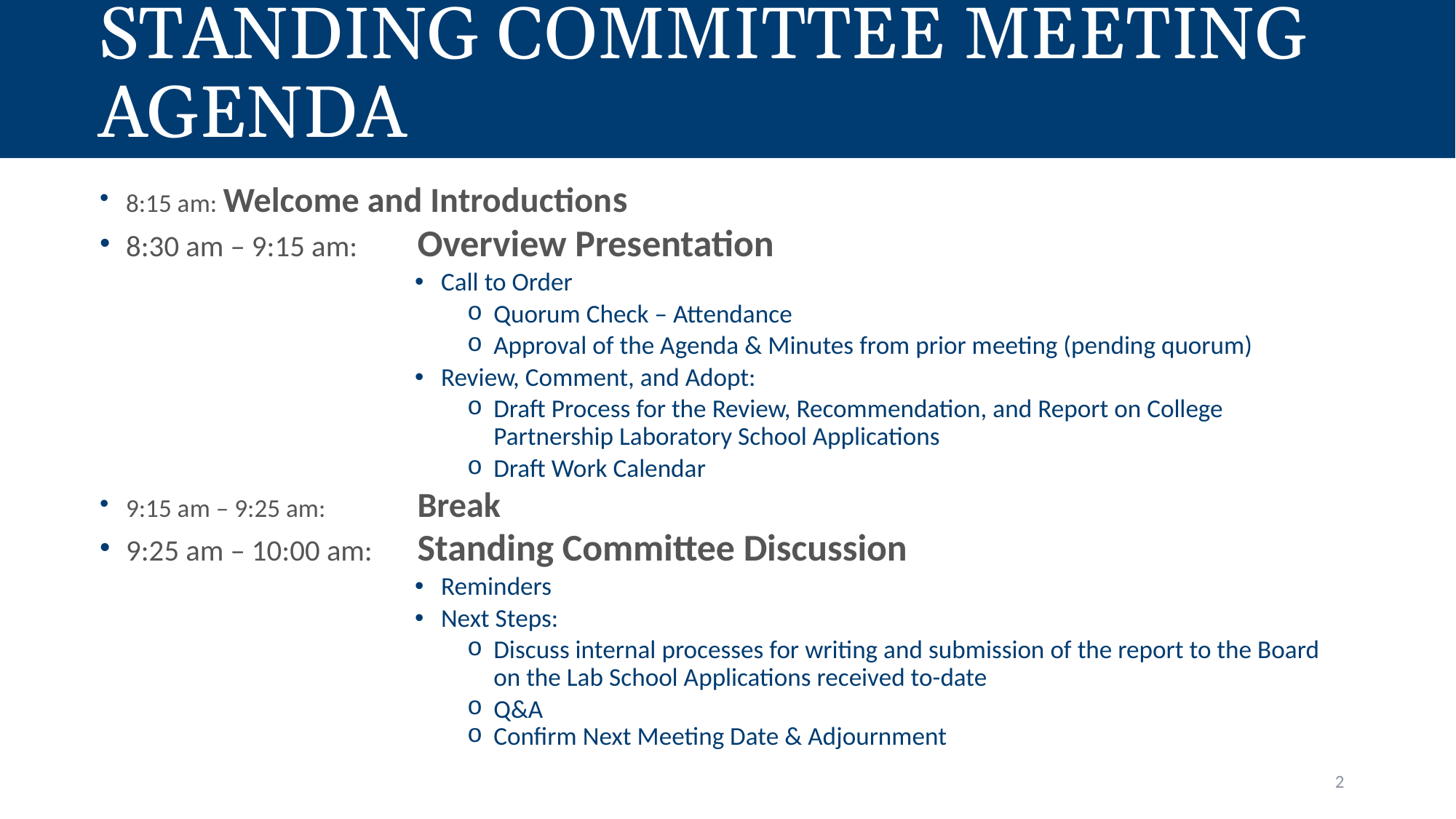

# Standing Committee Meeting Agenda
8:15 am: 		Welcome and Introductions
8:30 am – 9:15 am: 	Overview Presentation
Call to Order
Quorum Check – Attendance
Approval of the Agenda & Minutes from prior meeting (pending quorum)
Review, Comment, and Adopt:
Draft Process for the Review, Recommendation, and Report on College Partnership Laboratory School Applications
Draft Work Calendar
9:15 am – 9:25 am: 	Break
9:25 am – 10:00 am: 	Standing Committee Discussion
Reminders
Next Steps:
Discuss internal processes for writing and submission of the report to the Board on the Lab School Applications received to-date
Q&A
Confirm Next Meeting Date & Adjournment

2